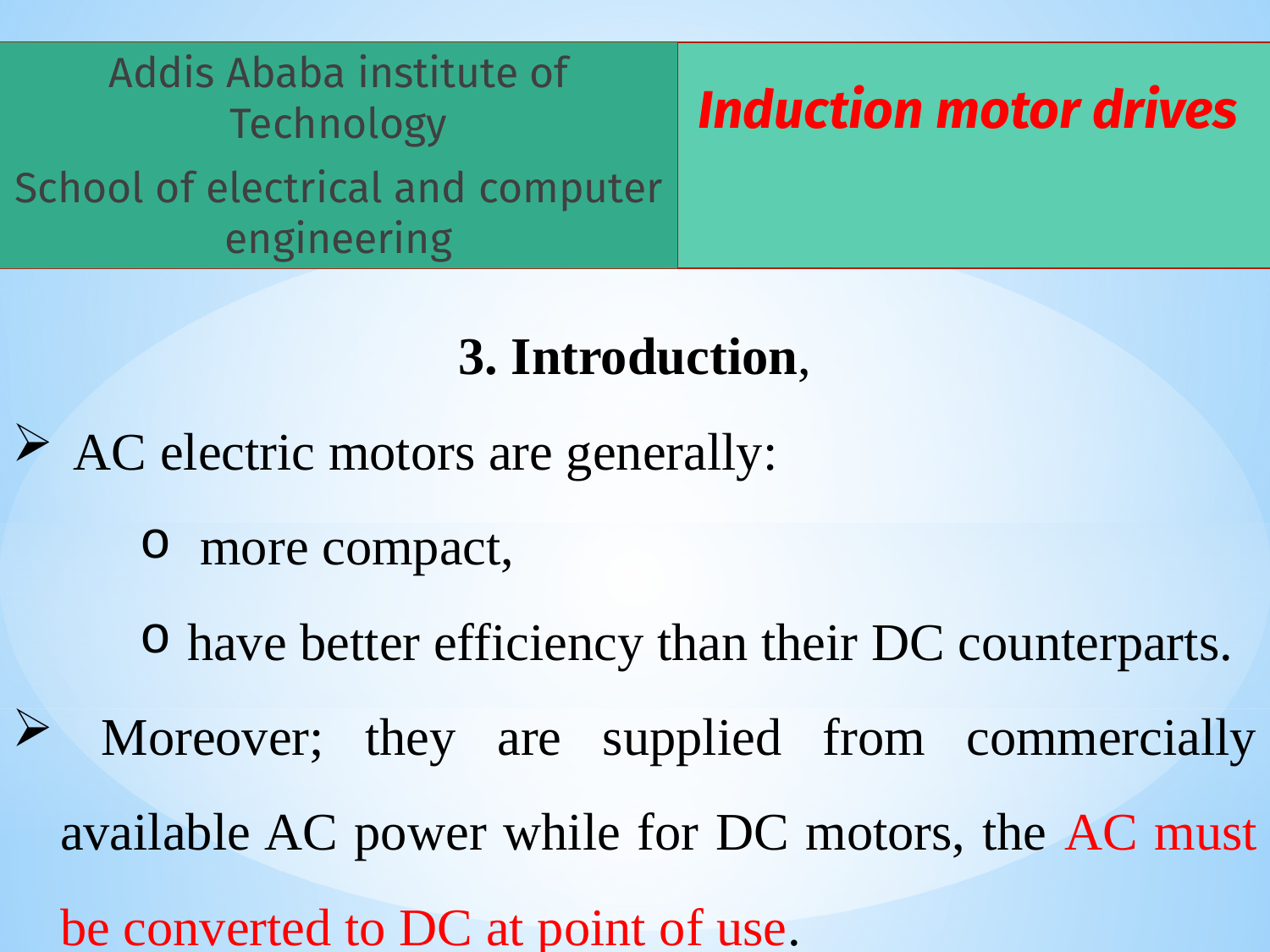

Addis Ababa institute of Technology
School of electrical and computer engineering

Induction motor drives

3. Introduction,
 AC electric motors are generally:
 more compact,
have better efficiency than their DC counterparts.
 Moreover; they are supplied from commercially available AC power while for DC motors, the AC must be converted to DC at point of use.